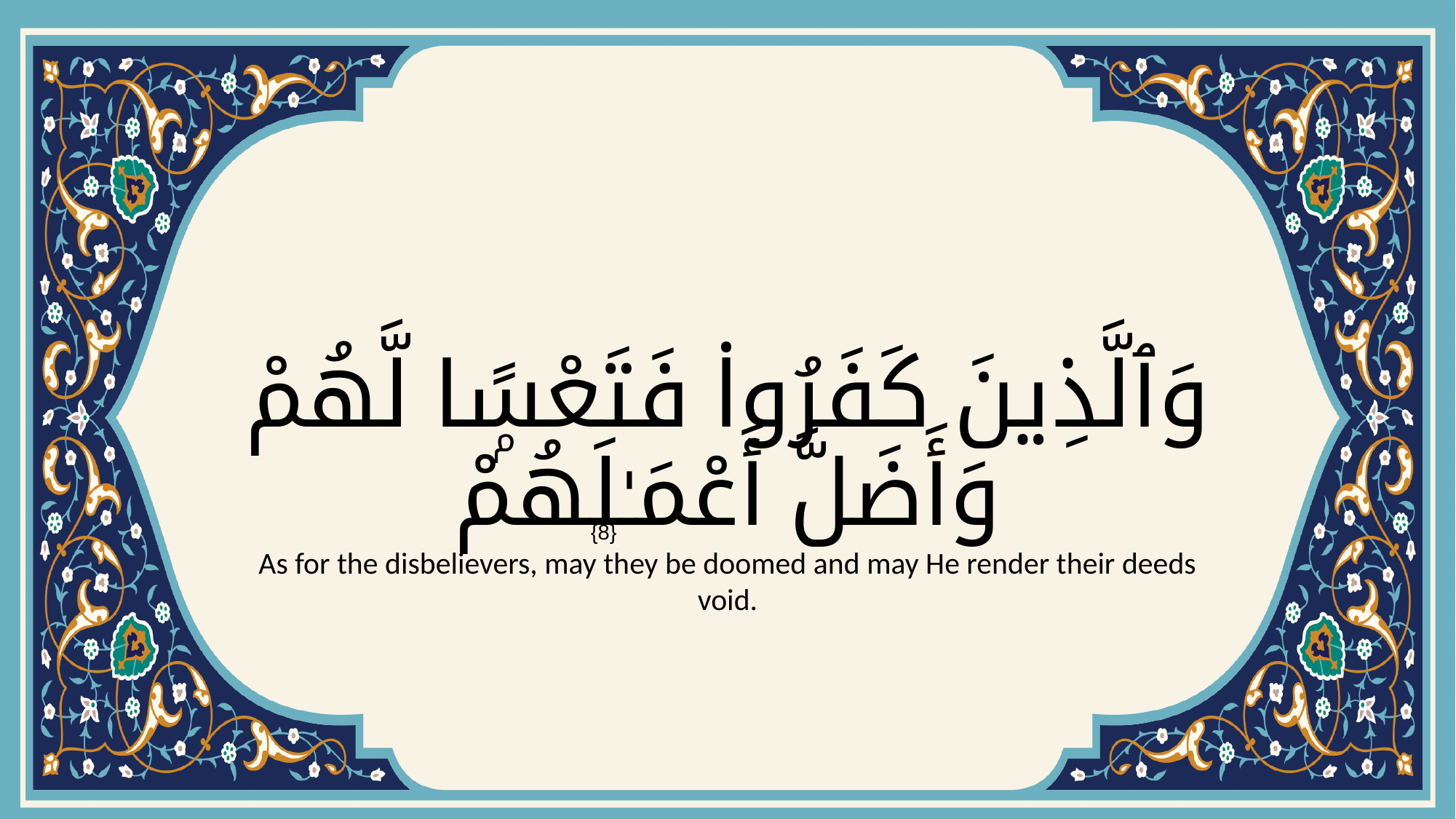

# وَٱلَّذِينَ كَفَرُوا۟ فَتَعْسًۭا لَّهُمْ وَأَضَلَّ أَعْمَـٰلَهُمْ
{8}
As for the disbelievers, may they be doomed and may He render their deeds void.